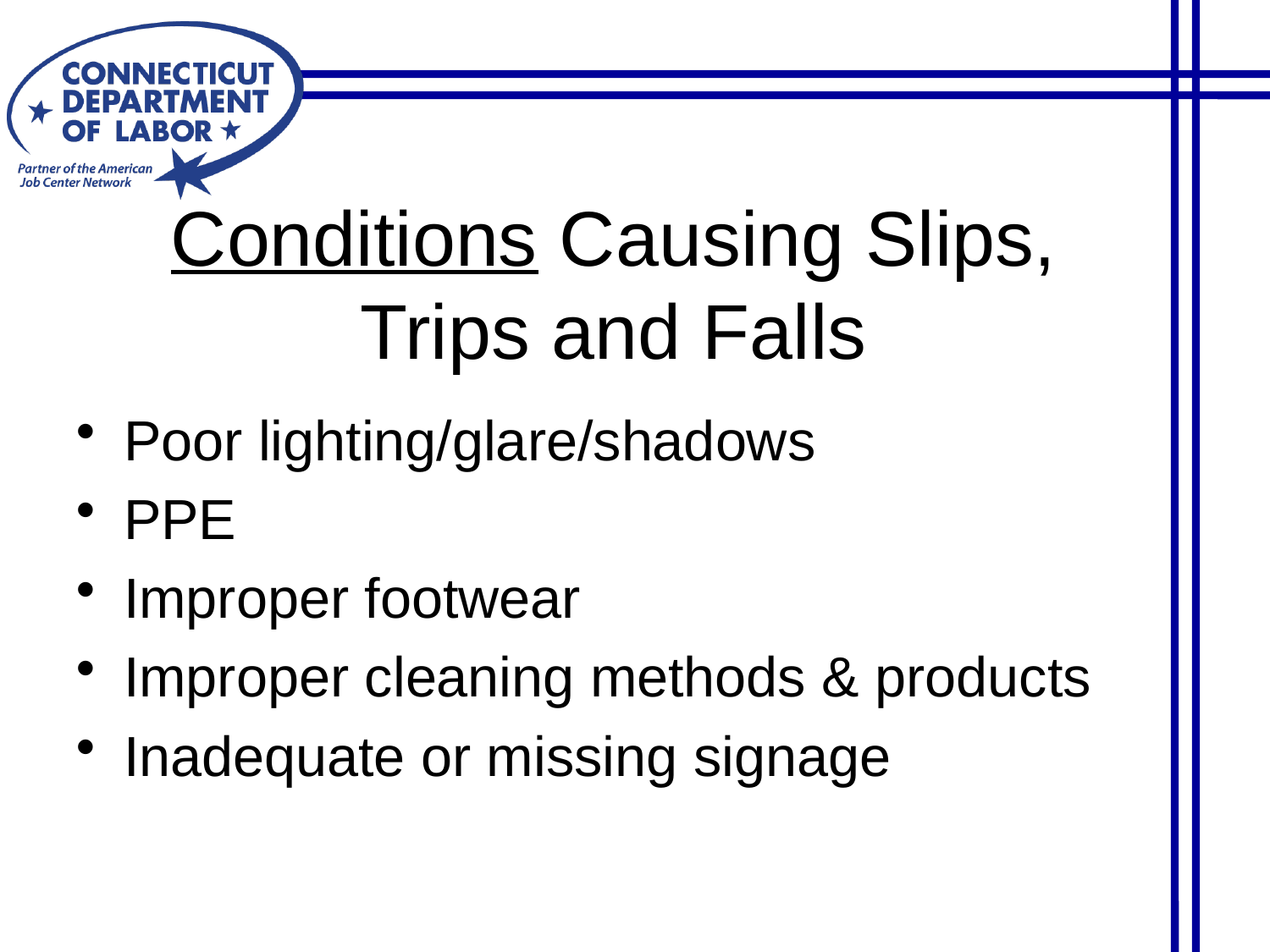

Conditions Causing Slips, Trips and Falls
Poor lighting/glare/shadows
PPE
Improper footwear
Improper cleaning methods & products
Inadequate or missing signage